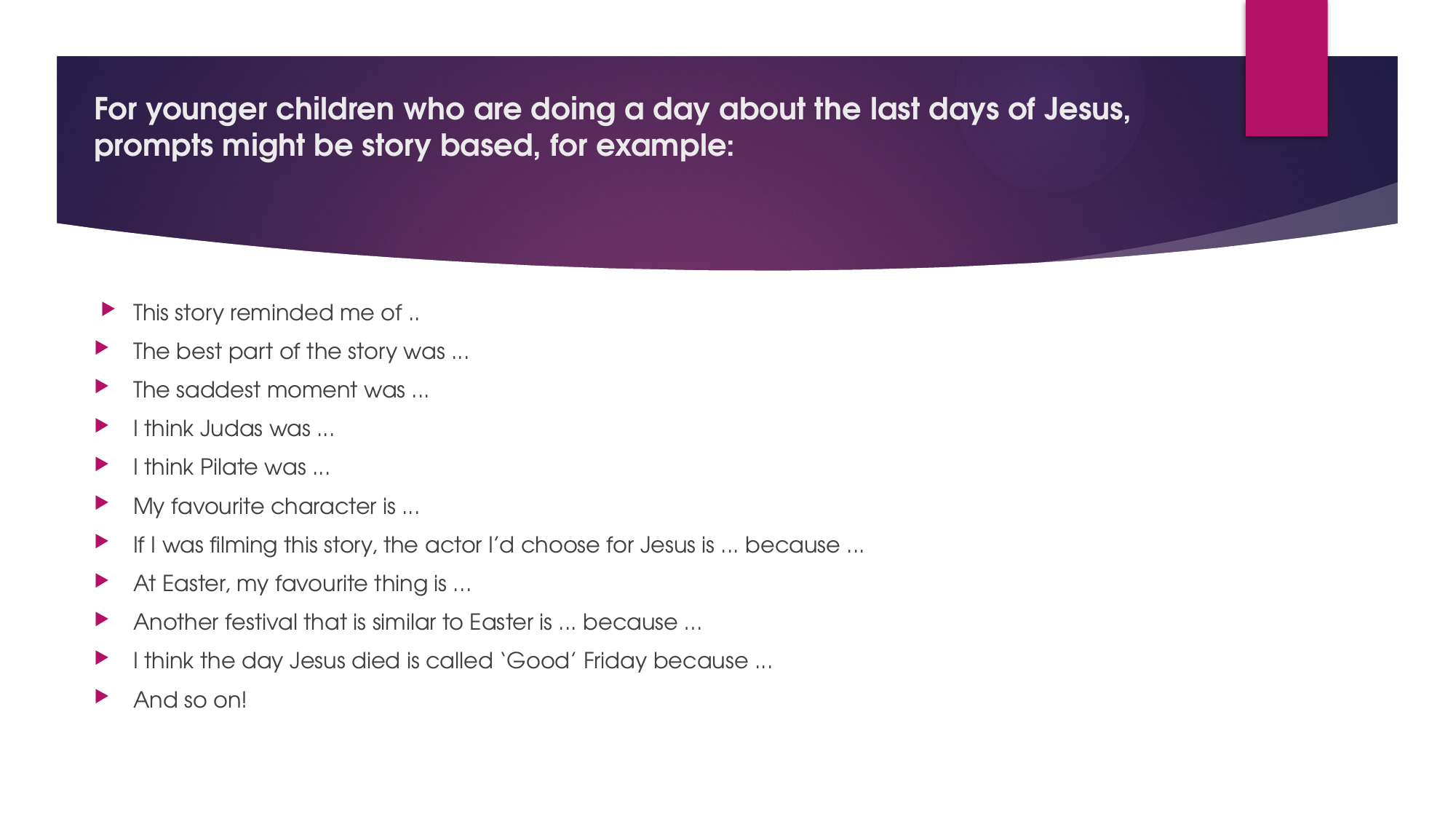

# For younger children who are doing a day about the last days of Jesus, prompts might be story based, for example:
This story reminded me of ..
The best part of the story was ...
The saddest moment was ...
I think Judas was ...
I think Pilate was ...
My favourite character is ...
If I was filming this story, the actor I’d choose for Jesus is ... because ...
At Easter, my favourite thing is ...
Another festival that is similar to Easter is ... because …
I think the day Jesus died is called ‘Good’ Friday because ...
And so on!